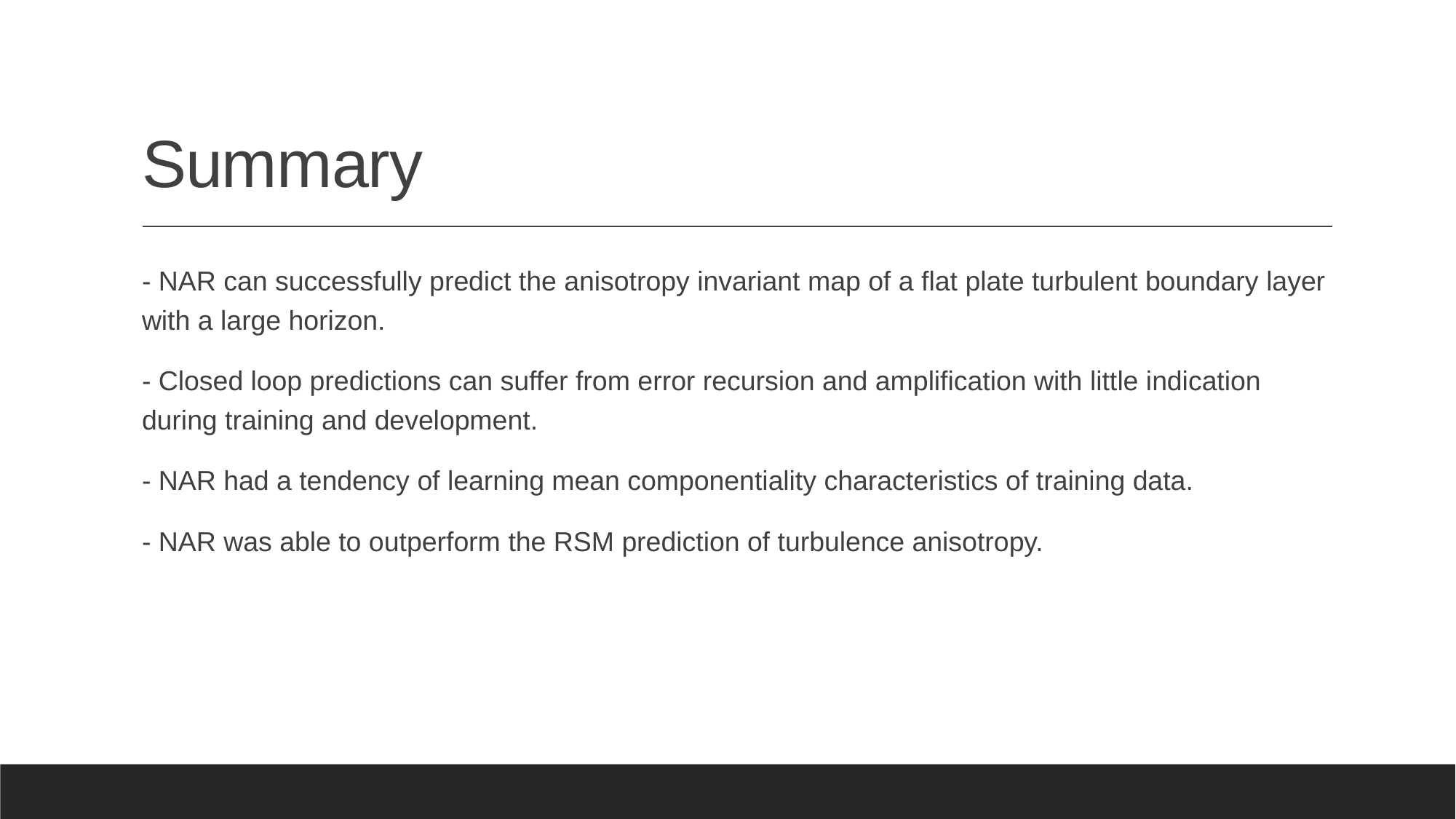

# Summary
- NAR can successfully predict the anisotropy invariant map of a flat plate turbulent boundary layer with a large horizon.
- Closed loop predictions can suffer from error recursion and amplification with little indication during training and development.
- NAR had a tendency of learning mean componentiality characteristics of training data.
- NAR was able to outperform the RSM prediction of turbulence anisotropy.